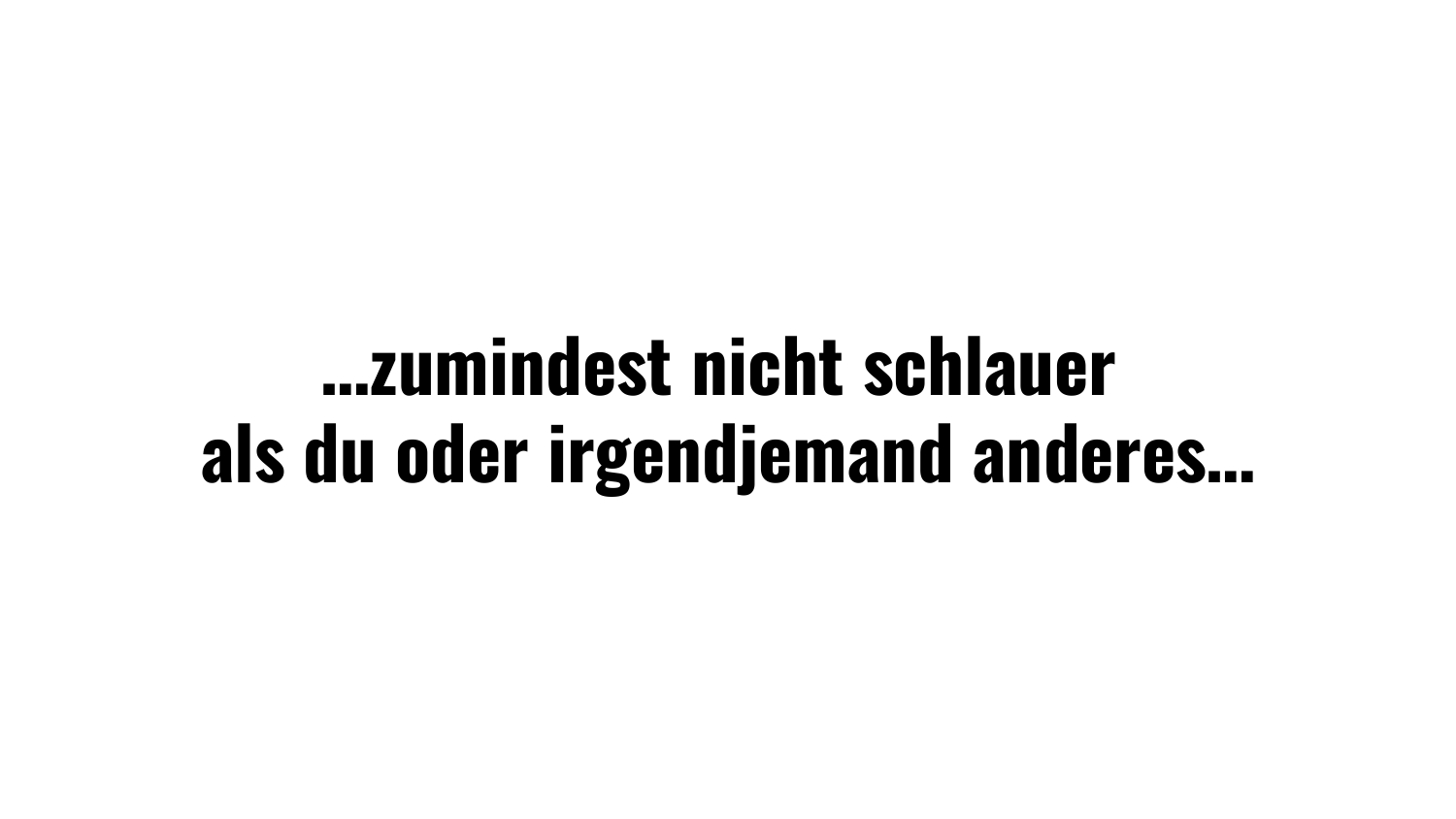

# …zumindest nicht schlauer als du oder irgendjemand anderes…